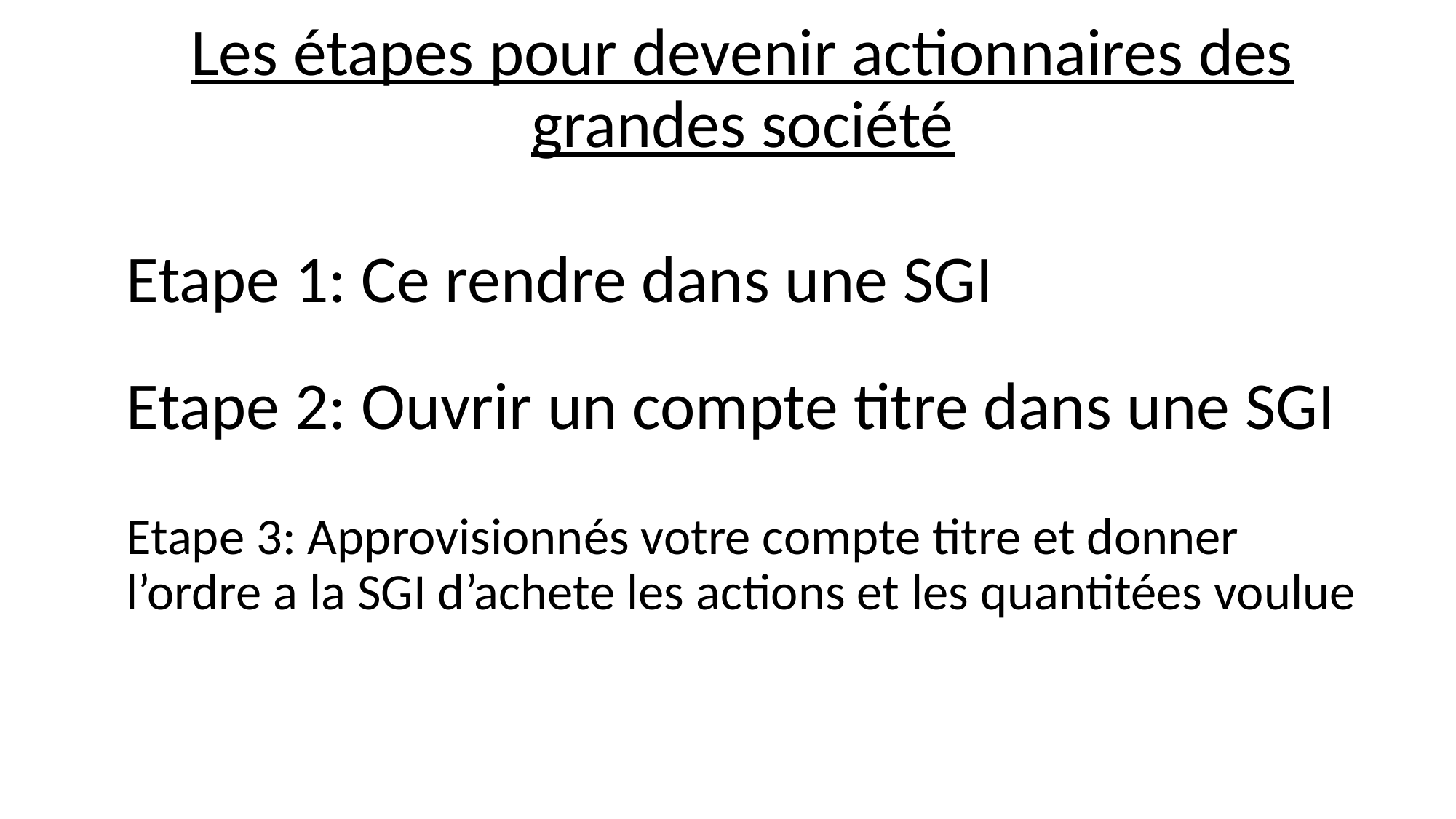

Les étapes pour devenir actionnaires des grandes société
# Etape 1: Ce rendre dans une SGI
Etape 2: Ouvrir un compte titre dans une SGI
Etape 3: Approvisionnés votre compte titre et donner l’ordre a la SGI d’achete les actions et les quantitées voulue